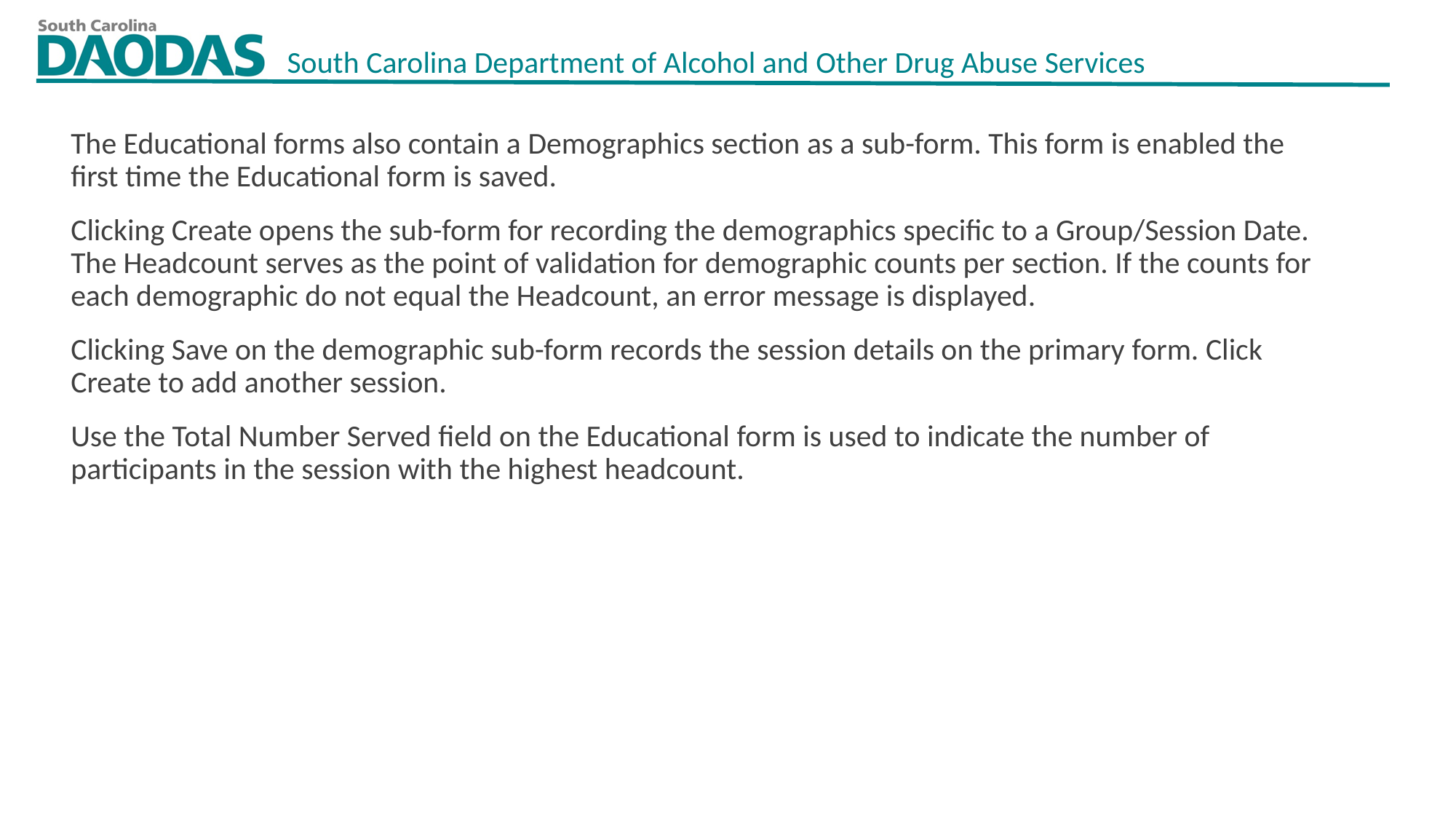

The Educational forms also contain a Demographics section as a sub-form. This form is enabled the first time the Educational form is saved.
Clicking Create opens the sub-form for recording the demographics specific to a Group/Session Date. The Headcount serves as the point of validation for demographic counts per section. If the counts for each demographic do not equal the Headcount, an error message is displayed.
Clicking Save on the demographic sub-form records the session details on the primary form. Click Create to add another session.
Use the Total Number Served field on the Educational form is used to indicate the number of participants in the session with the highest headcount.
8/4/2022